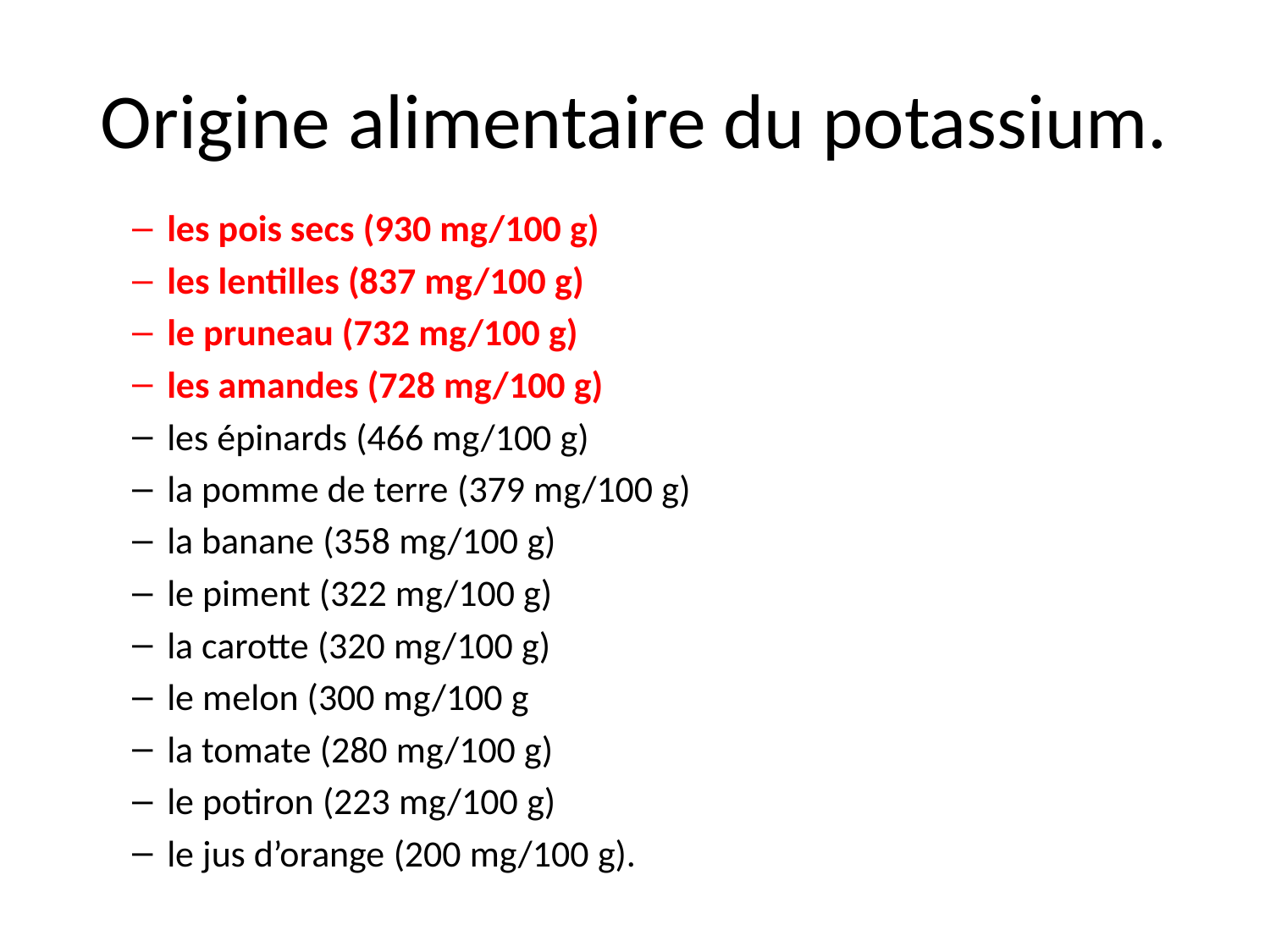

# Origine alimentaire du potassium.
les pois secs (930 mg/100 g)
les lentilles (837 mg/100 g)
le pruneau (732 mg/100 g)
les amandes (728 mg/100 g)
les épinards (466 mg/100 g)
la pomme de terre (379 mg/100 g)
la banane (358 mg/100 g)
le piment (322 mg/100 g)
la carotte (320 mg/100 g)
le melon (300 mg/100 g
la tomate (280 mg/100 g)
le potiron (223 mg/100 g)
le jus d’orange (200 mg/100 g).